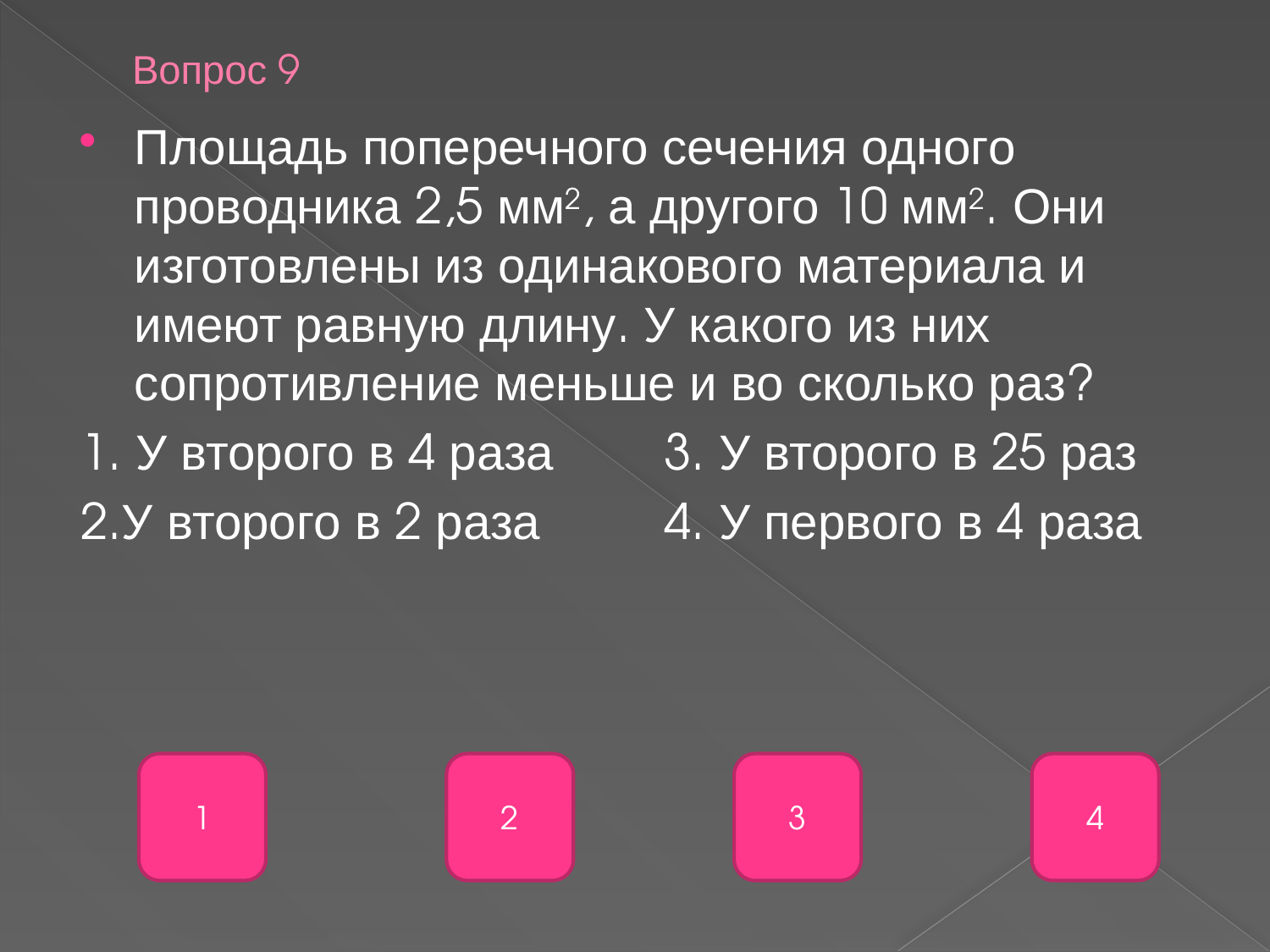

# Вопрос 9
Площадь поперечного сечения одного проводника 2,5 мм2, а другого 10 мм2. Они изготовлены из одинакового материала и имеют равную длину. У какого из них сопротивление меньше и во сколько раз?
1. У второго в 4 раза        3. У второго в 25 раз
2.У второго в 2 раза         4. У первого в 4 раза

1
2
3
4